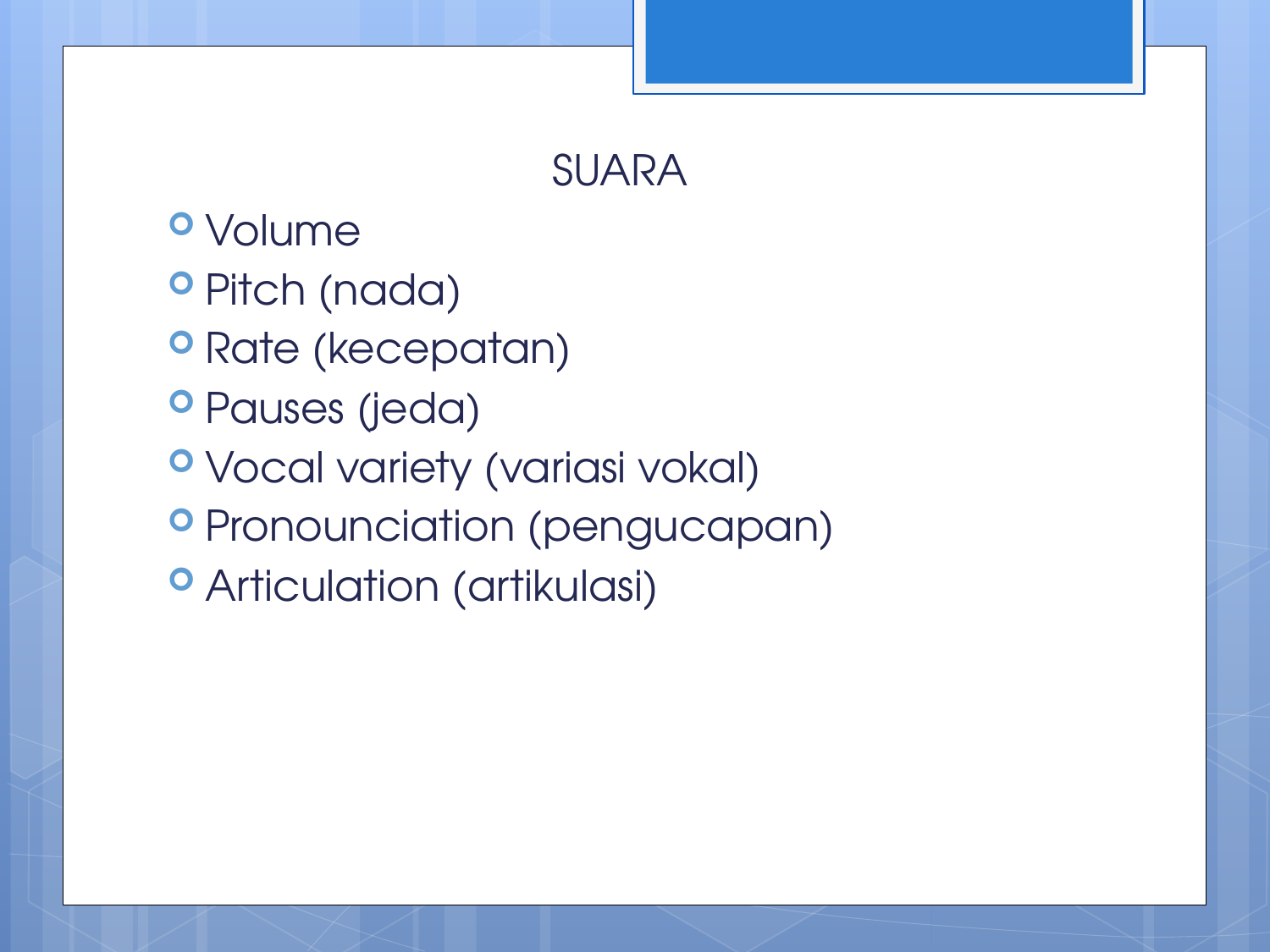

SUARA
Volume
Pitch (nada)
Rate (kecepatan)
Pauses (jeda)
Vocal variety (variasi vokal)
Pronounciation (pengucapan)
Articulation (artikulasi)